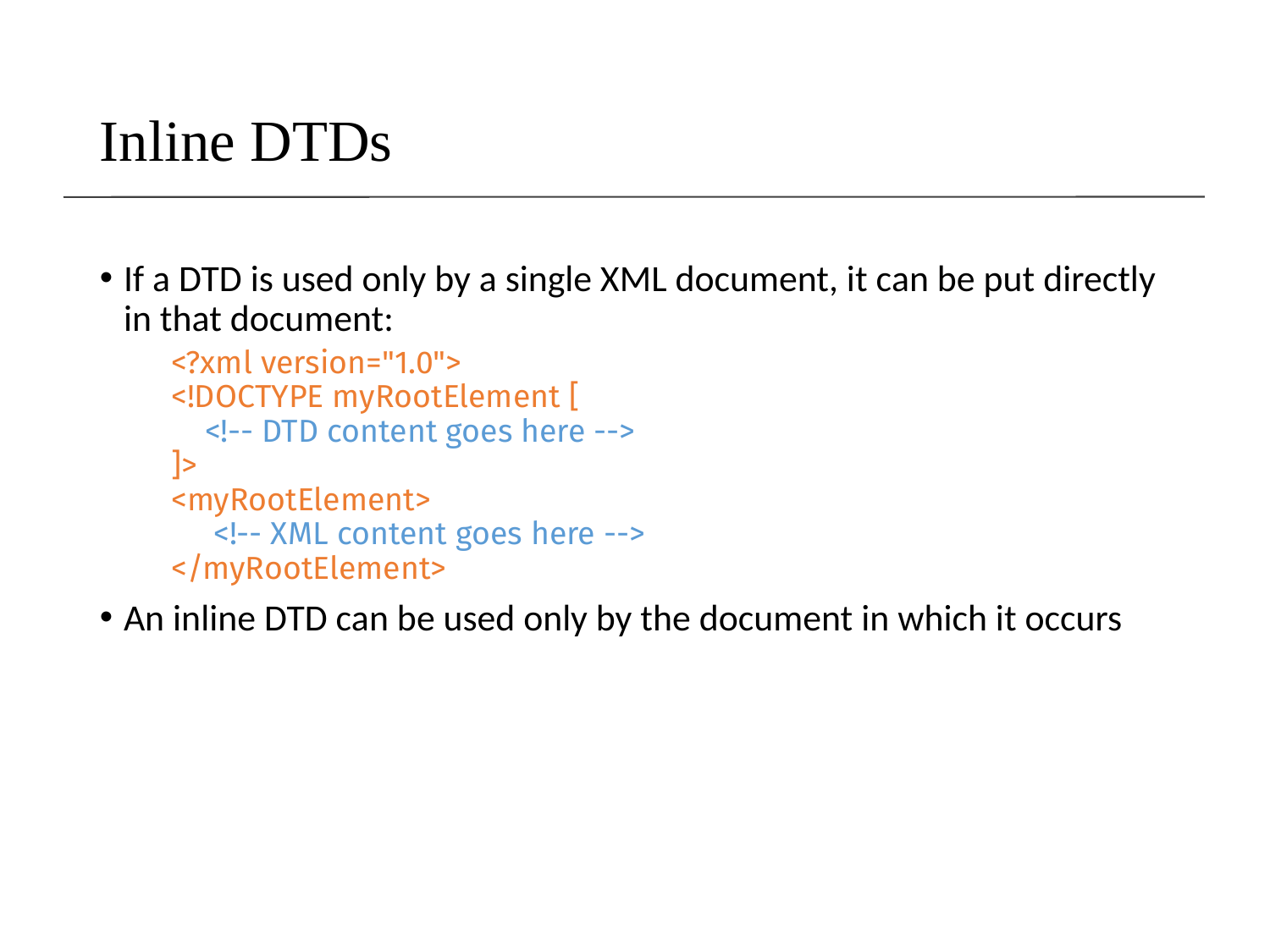

# Inline DTDs
If a DTD is used only by a single XML document, it can be put directly in that document:
<?xml version="1.0">
<!DOCTYPE myRootElement [
    <!-- DTD content goes here -->
]>
<myRootElement>
     <!-- XML content goes here -->
</myRootElement>
An inline DTD can be used only by the document in which it occurs